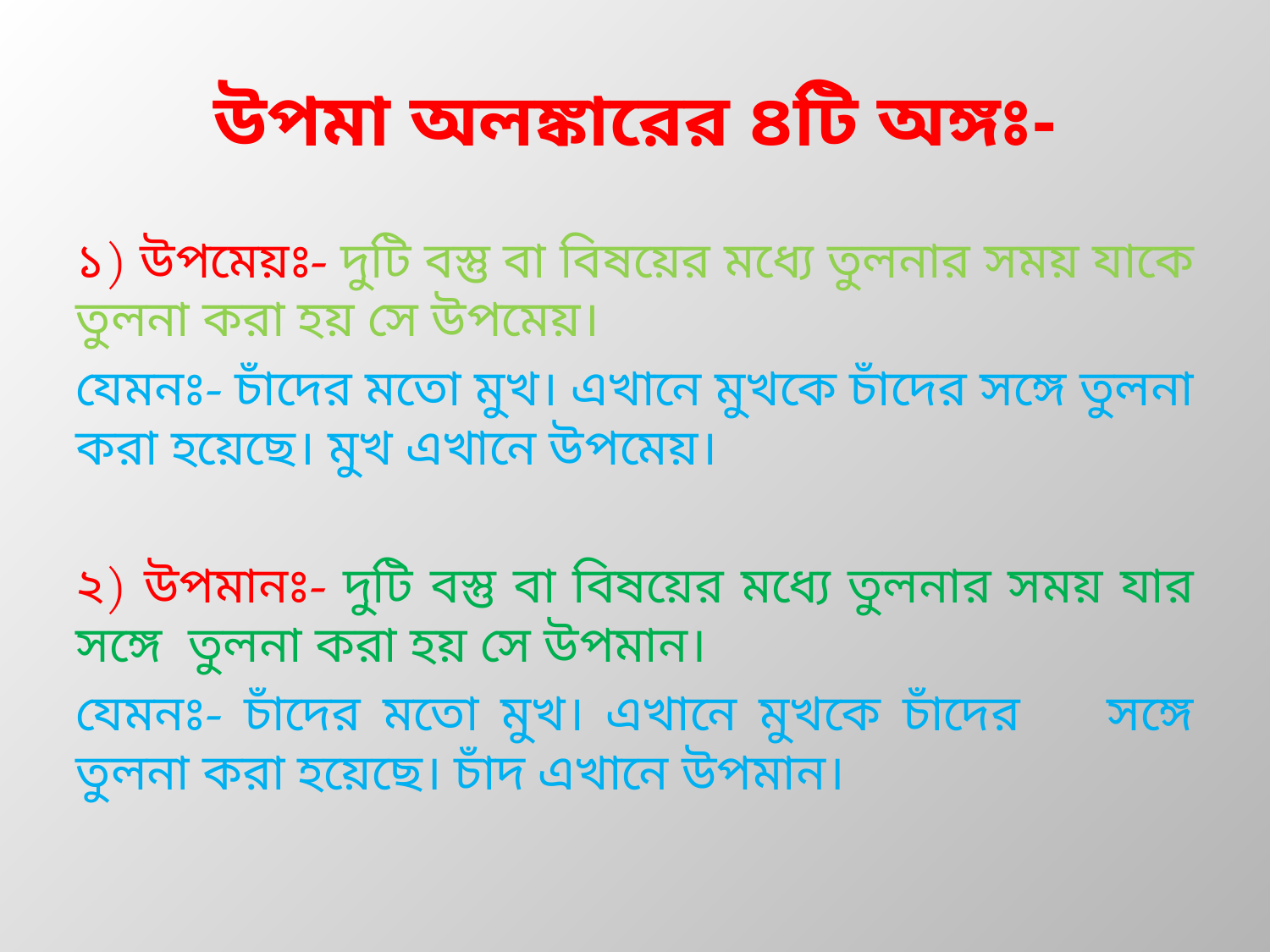

# উপমা অলঙ্কারের ৪টি অঙ্গঃ-
১) উপমেয়ঃ- দুটি বস্তু বা বিষয়ের মধ্যে তুলনার সময় যাকে তুলনা করা হয় সে উপমেয়।
যেমনঃ- চাঁদের মতো মুখ। এখানে মুখকে চাঁদের সঙ্গে তুলনা করা হয়েছে। মুখ এখানে উপমেয়।

২) উপমানঃ- দুটি বস্তু বা বিষয়ের মধ্যে তুলনার সময় যার সঙ্গে  তুলনা করা হয় সে উপমান।
যেমনঃ- চাঁদের মতো মুখ। এখানে মুখকে চাঁদের    সঙ্গে তুলনা করা হয়েছে। চাঁদ এখানে উপমান।